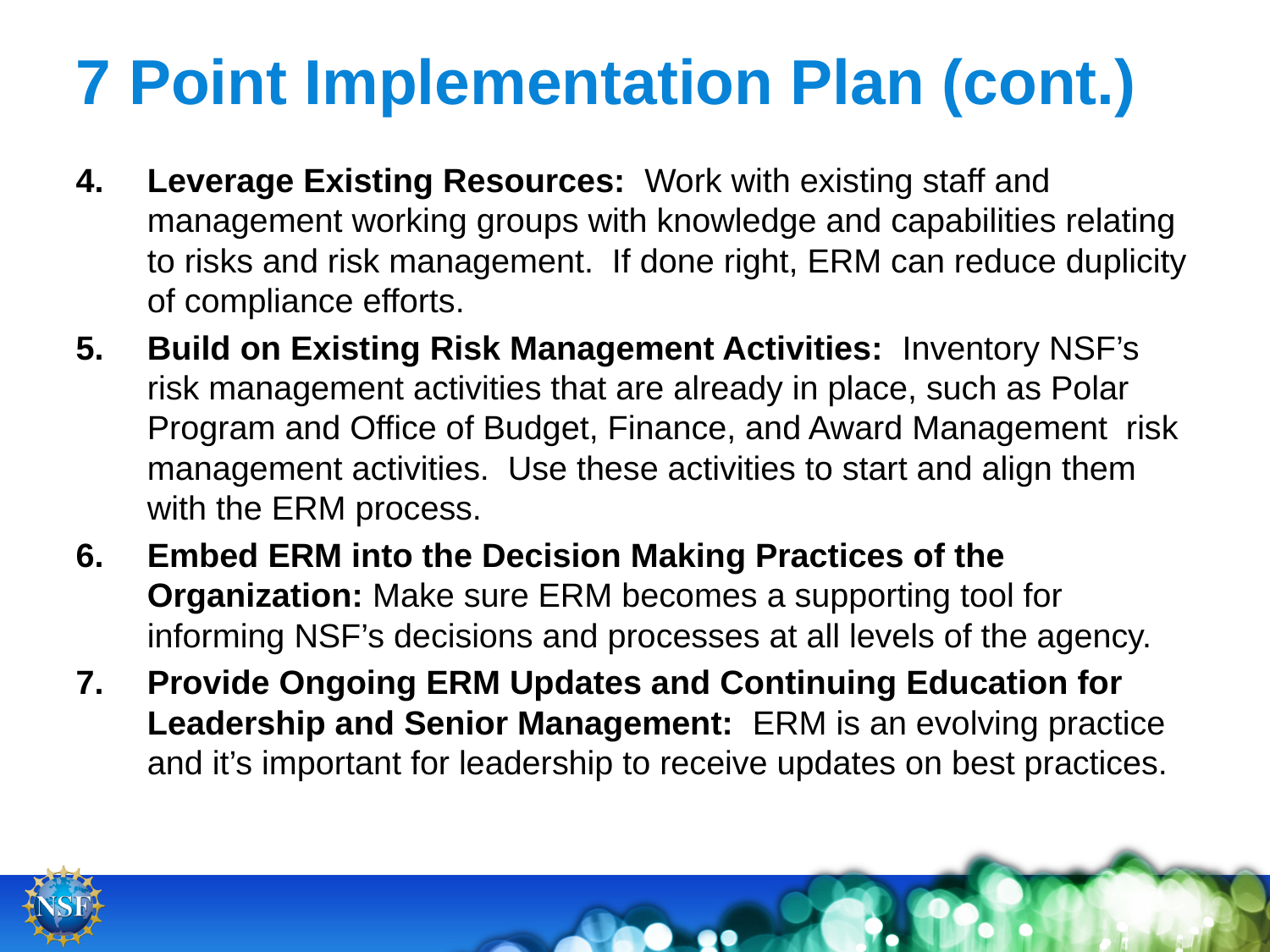

# 7 Point Implementation Plan (cont.)
Leverage Existing Resources:  Work with existing staff and management working groups with knowledge and capabilities relating to risks and risk management.  If done right, ERM can reduce duplicity of compliance efforts.
Build on Existing Risk Management Activities:  Inventory NSF’s risk management activities that are already in place, such as Polar Program and Office of Budget, Finance, and Award Management  risk management activities.  Use these activities to start and align them with the ERM process.
Embed ERM into the Decision Making Practices of the Organization: Make sure ERM becomes a supporting tool for informing NSF’s decisions and processes at all levels of the agency.
Provide Ongoing ERM Updates and Continuing Education for Leadership and Senior Management:  ERM is an evolving practice and it’s important for leadership to receive updates on best practices.